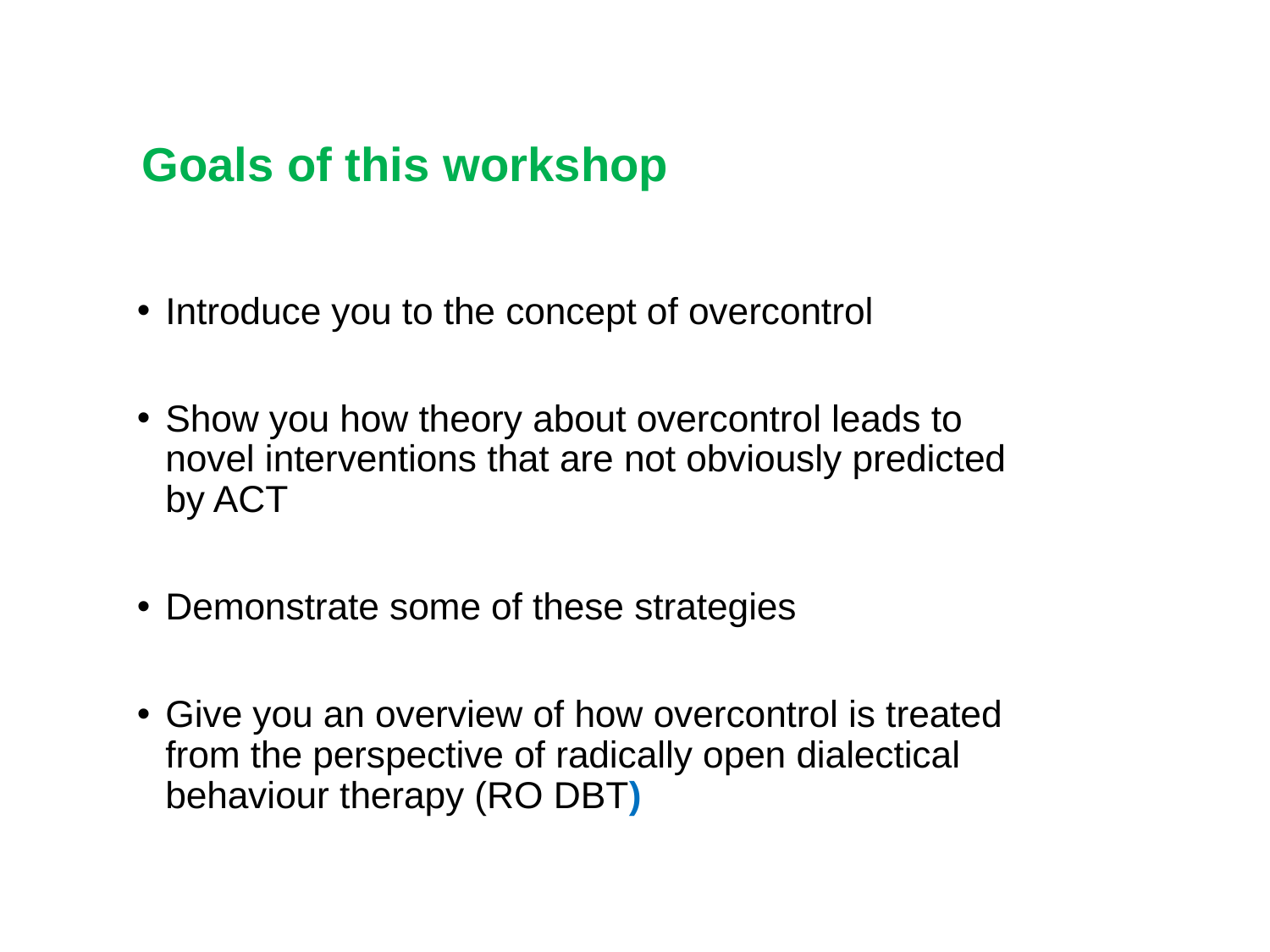

# Goals of this workshop
Introduce you to the concept of overcontrol

Show you how theory about overcontrol leads to novel interventions that are not obviously predicted by ACT

Demonstrate some of these strategies

Give you an overview of how overcontrol is treated from the perspective of radically open dialectical behaviour therapy (RO DBT)